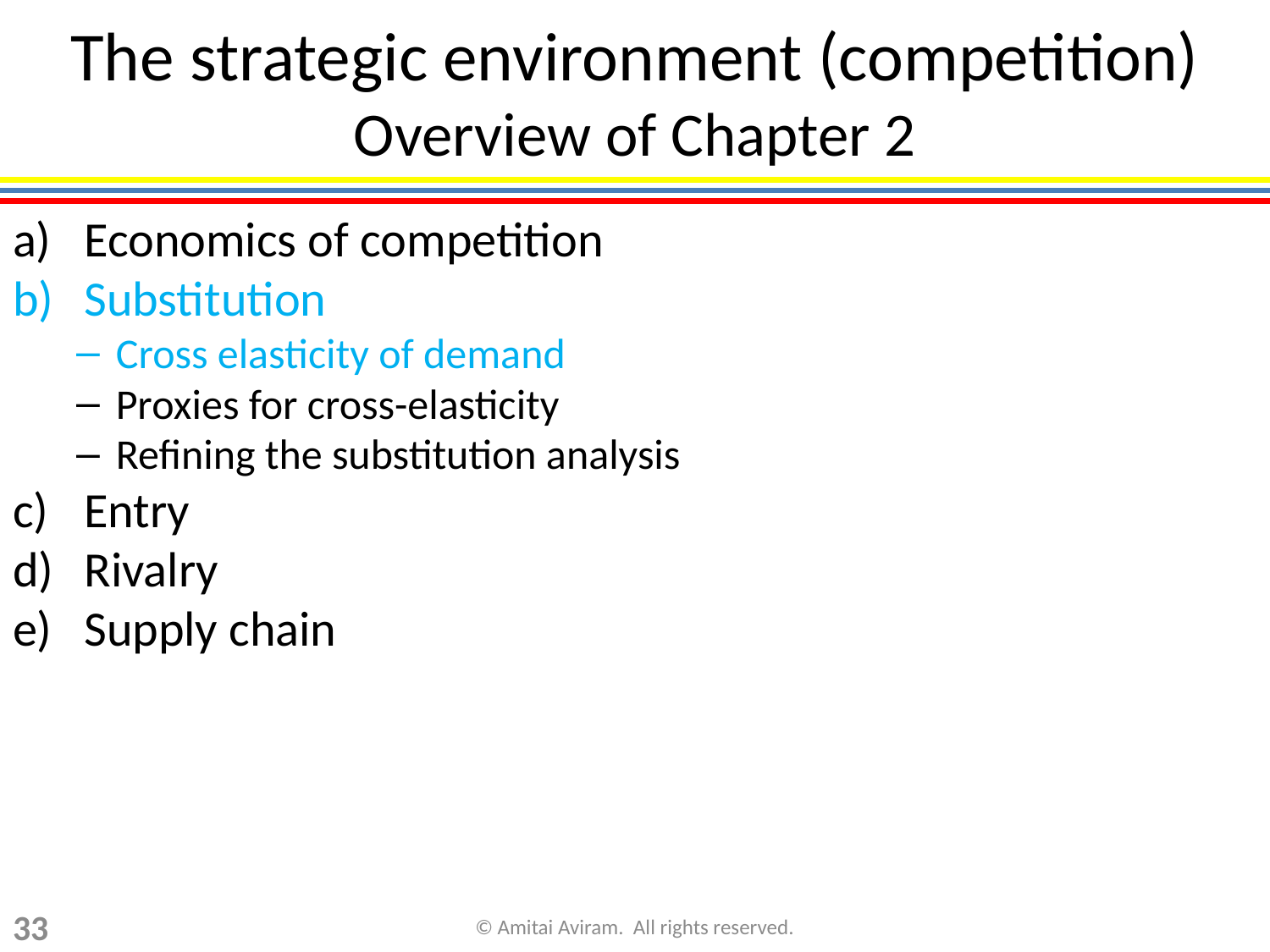

# The strategic environment (competition) Overview of Chapter 2
Economics of competition
Substitution
Cross elasticity of demand
Proxies for cross-elasticity
Refining the substitution analysis
Entry
Rivalry
Supply chain
33
© Amitai Aviram.  All rights reserved.